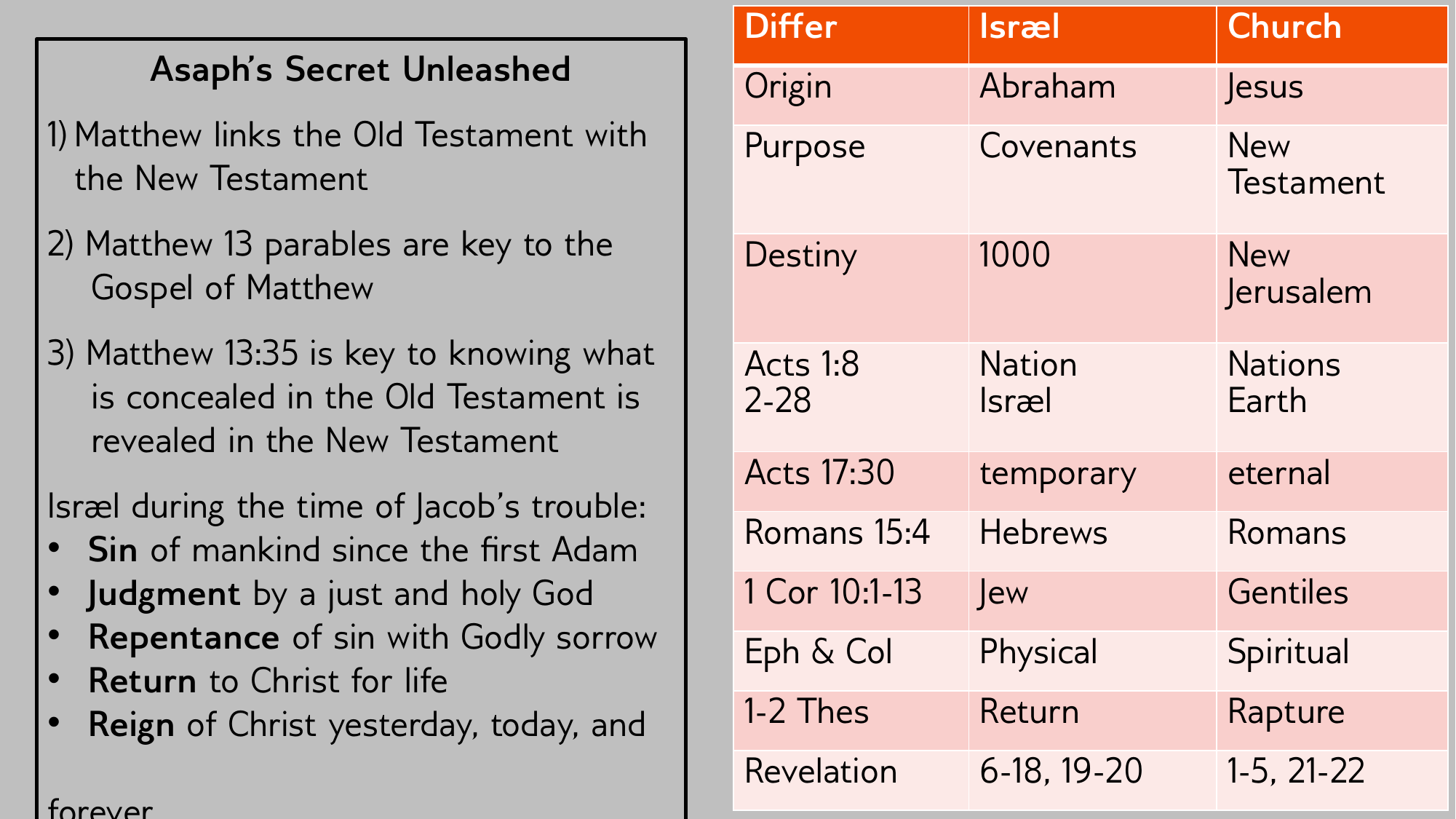

| Differ | Israel | Church |
| --- | --- | --- |
| Origin | Abraham | Jesus |
| Purpose | Covenants | New Testament |
| Destiny | 1000 | New Jerusalem |
| Acts 1:8 2-28 | Nation Israel | Nations Earth |
| Acts 17:30 | temporary | eternal |
| Romans 15:4 | Hebrews | Romans |
| 1 Cor 10:1-13 | Jew | Gentiles |
| Eph & Col | Physical | Spiritual |
| 1-2 Thes | Return | Rapture |
| Revelation | 6-18, 19-20 | 1-5, 21-22 |
Asaph’s Secret Unleashed

Matthew links the Old Testament with the New Testament

2) Matthew 13 parables are key to the
    Gospel of Matthew

3) Matthew 13:35 is key to knowing what
    is concealed in the Old Testament is
    revealed in the New Testament

Israel during the time of Jacob’s trouble:
Sin of mankind since the first Adam
Judgment by a just and holy God
Repentance of sin with Godly sorrow
Return to Christ for life
Reign of Christ yesterday, today, and
                                                   forever